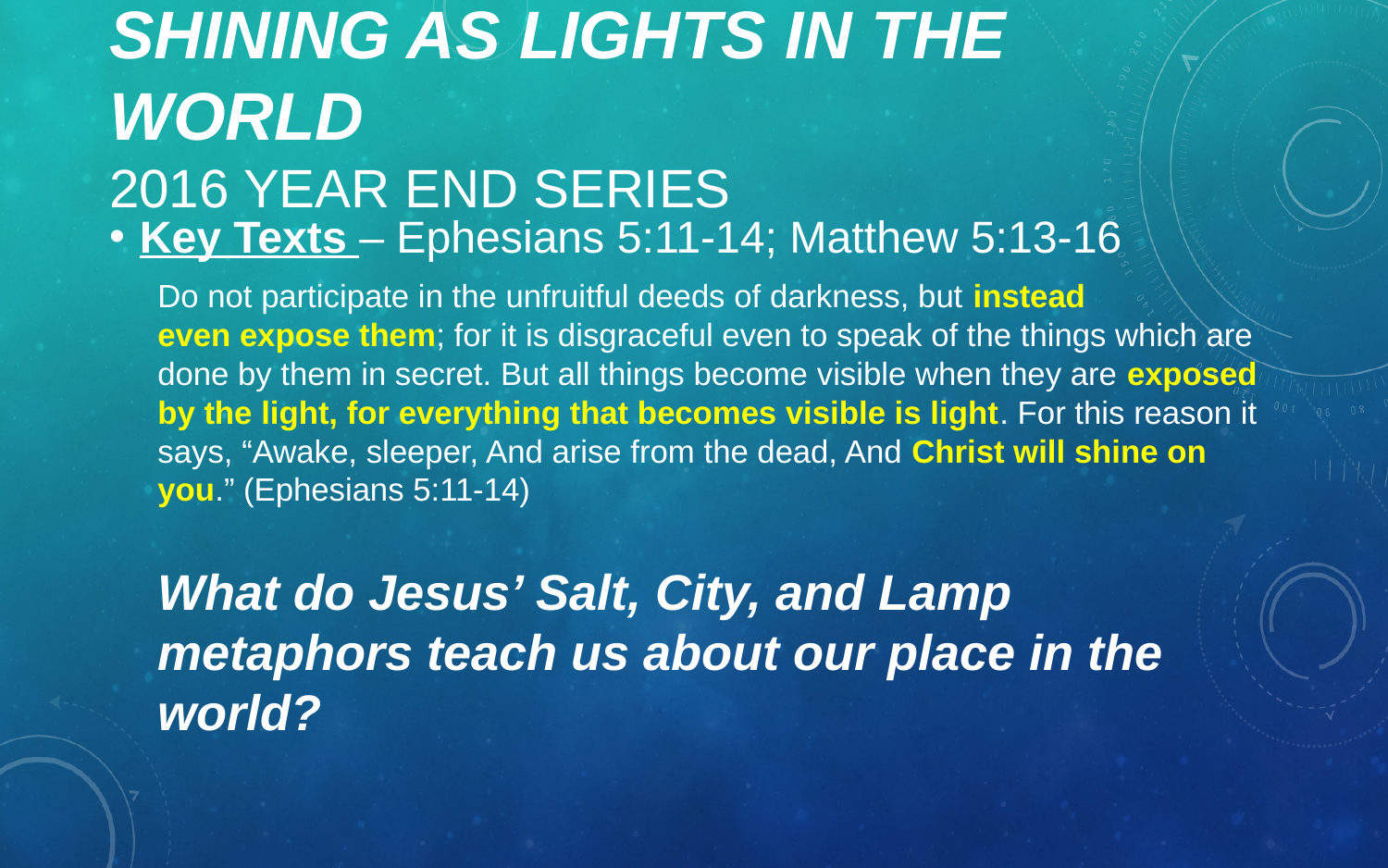

# Shining as Lights in the World 2016 Year End Series
Key Texts – Ephesians 5:11-14; Matthew 5:13-16
Do not participate in the unfruitful deeds of darkness, but instead even expose them; for it is disgraceful even to speak of the things which are done by them in secret. But all things become visible when they are exposed by the light, for everything that becomes visible is light. For this reason it says, “Awake, sleeper, And arise from the dead, And Christ will shine on you.” (Ephesians 5:11-14)

What do Jesus’ Salt, City, and Lamp metaphors teach us about our place in the world?